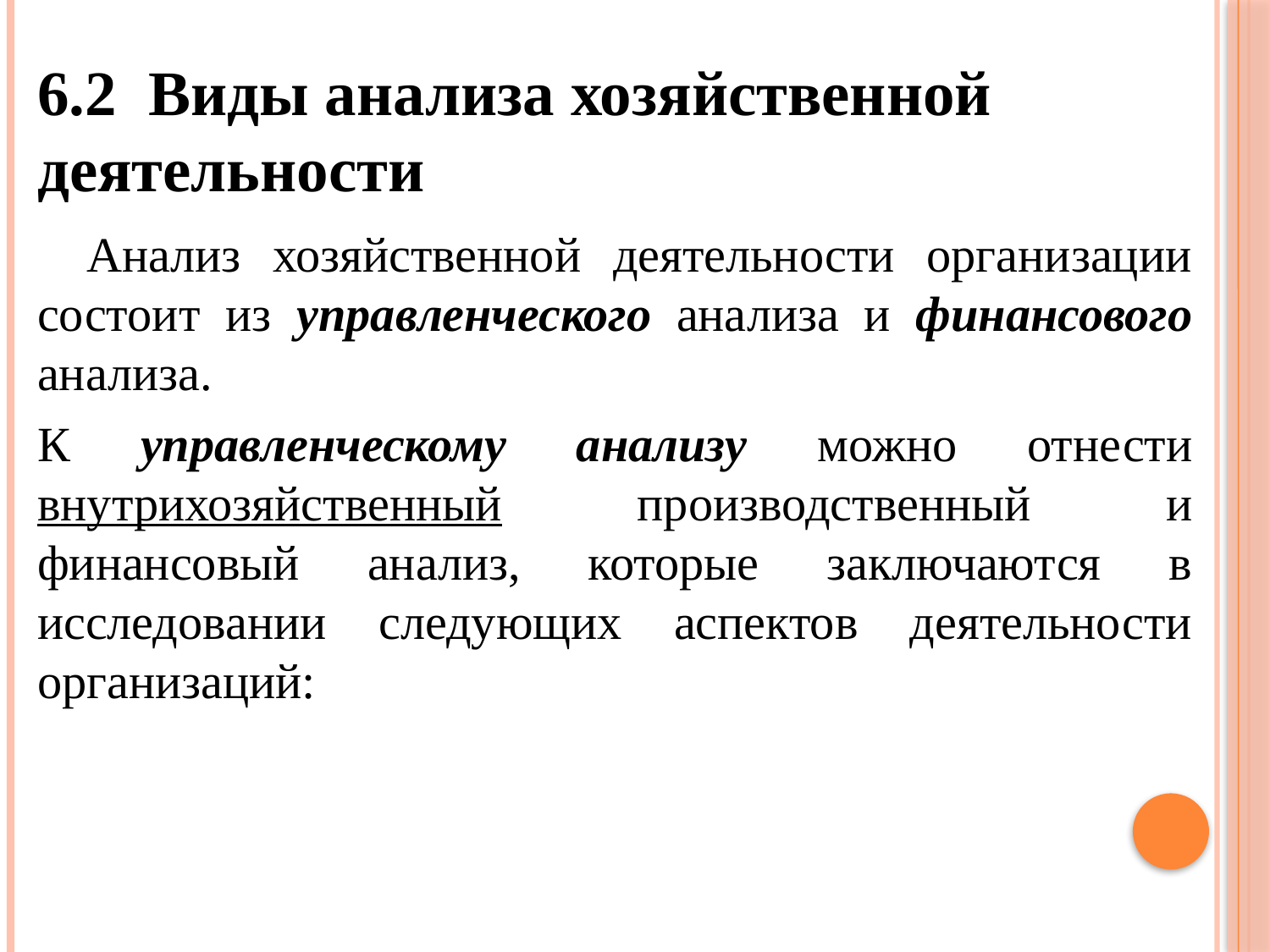

6.2  Виды анализа хозяйственной деятельности
Анализ хозяйственной деятельности организации состоит из управленческого анализа и финансового анализа.
К управленческому анализу можно отнести внутрихозяйственный производственный и финансовый анализ, которые заключаются в исследовании следующих аспектов деятельности организаций: